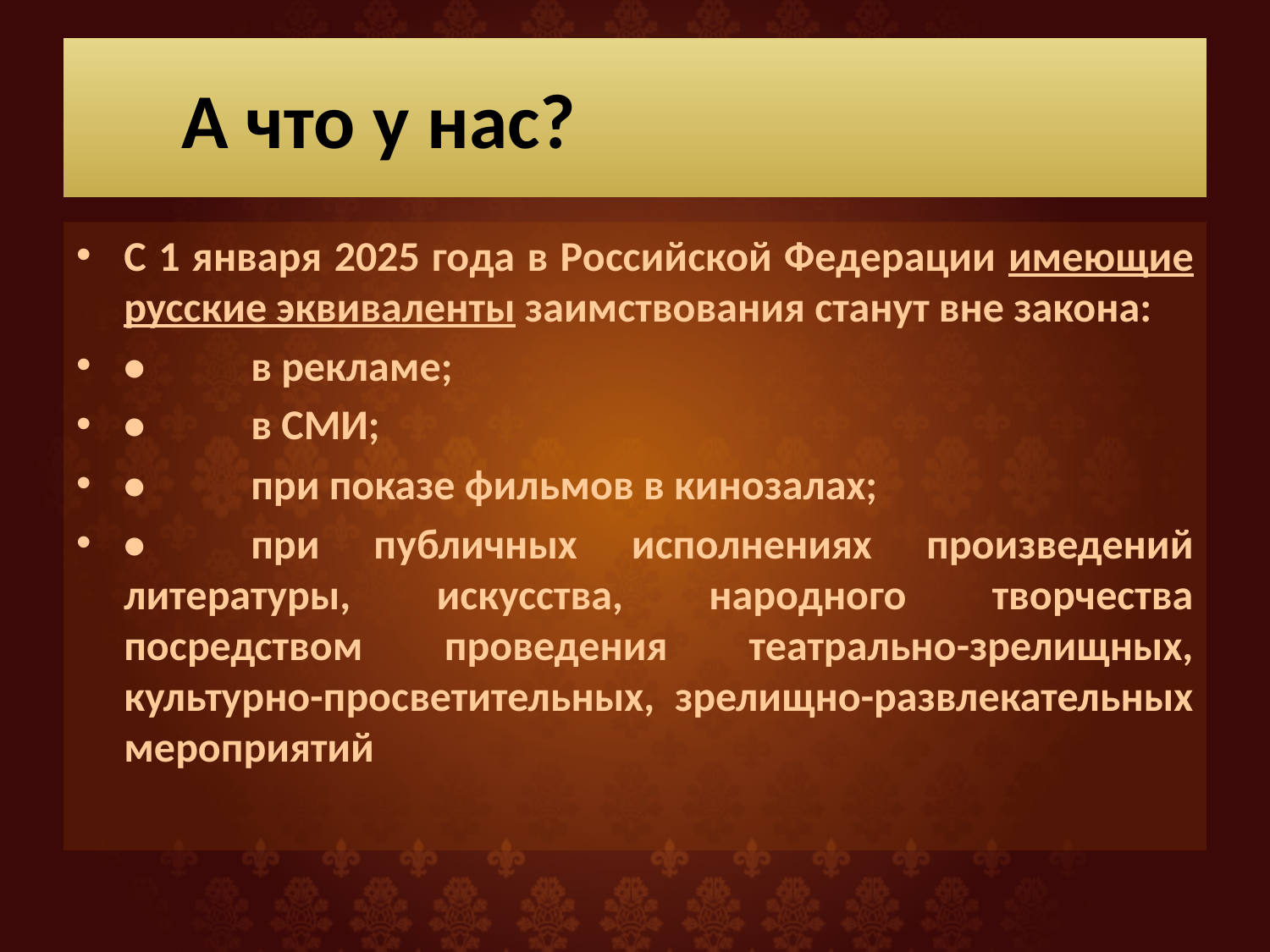

# А что у нас?
С 1 января 2025 года в Российской Федерации имеющие русские эквиваленты заимствования станут вне закона:
•	в рекламе;
•	в СМИ;
•	при показе фильмов в кинозалах;
•	при публичных исполнениях произведений литературы, искусства, народного творчества посредством проведения театрально-зрелищных, культурно-просветительных, зрелищно-развлекательных мероприятий